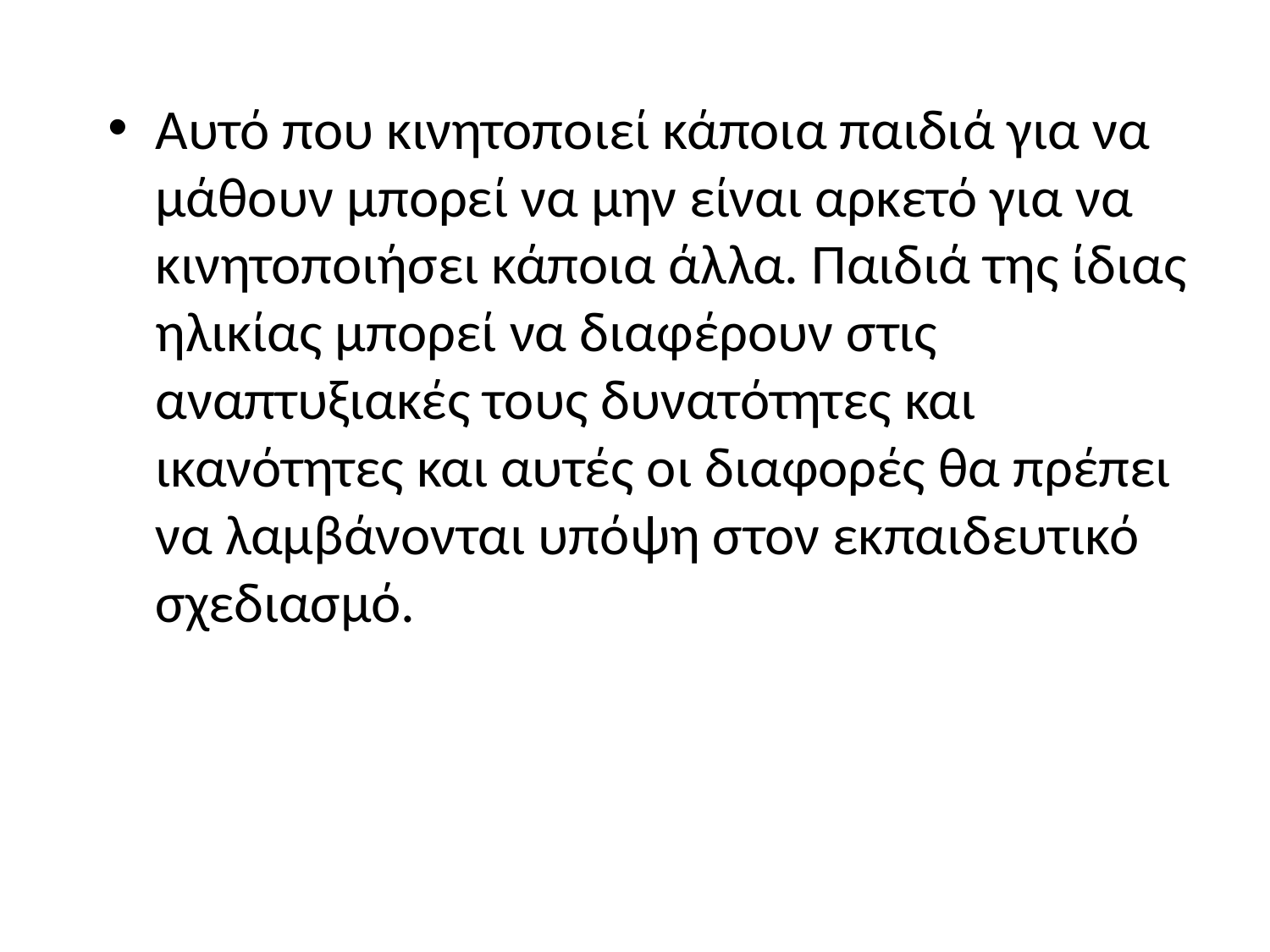

Αυτό που κινητοποιεί κάποια παιδιά για να μάθουν μπορεί να μην είναι αρκετό για να κινητοποιήσει κάποια άλλα. Παιδιά της ίδιας ηλικίας μπορεί να διαφέρουν στις αναπτυξιακές τους δυνατότητες και ικανότητες και αυτές οι διαφορές θα πρέπει να λαμβάνονται υπόψη στον εκπαιδευτικό σχεδιασμό.